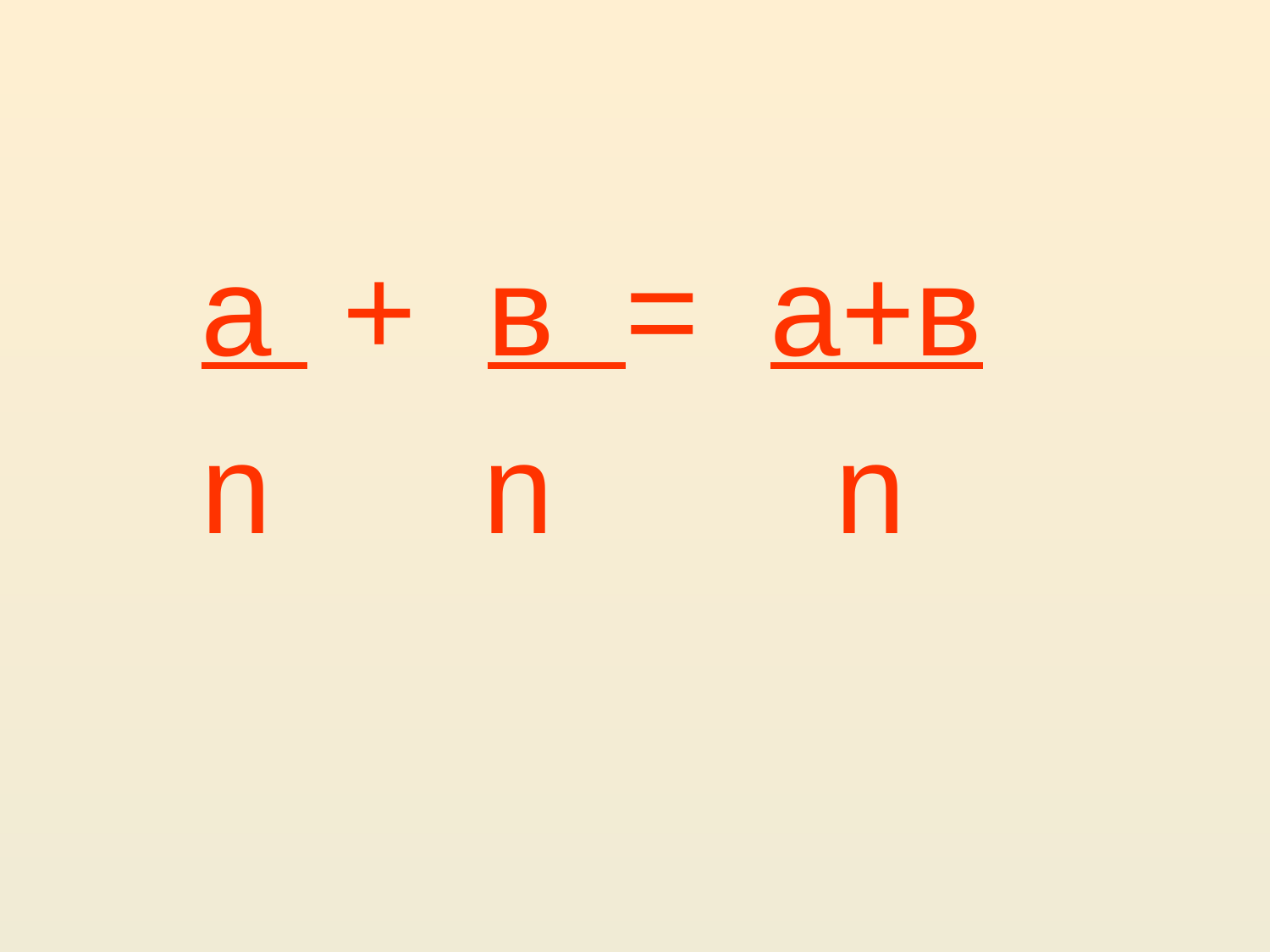

а  +  в  =  а+в
n      n        n